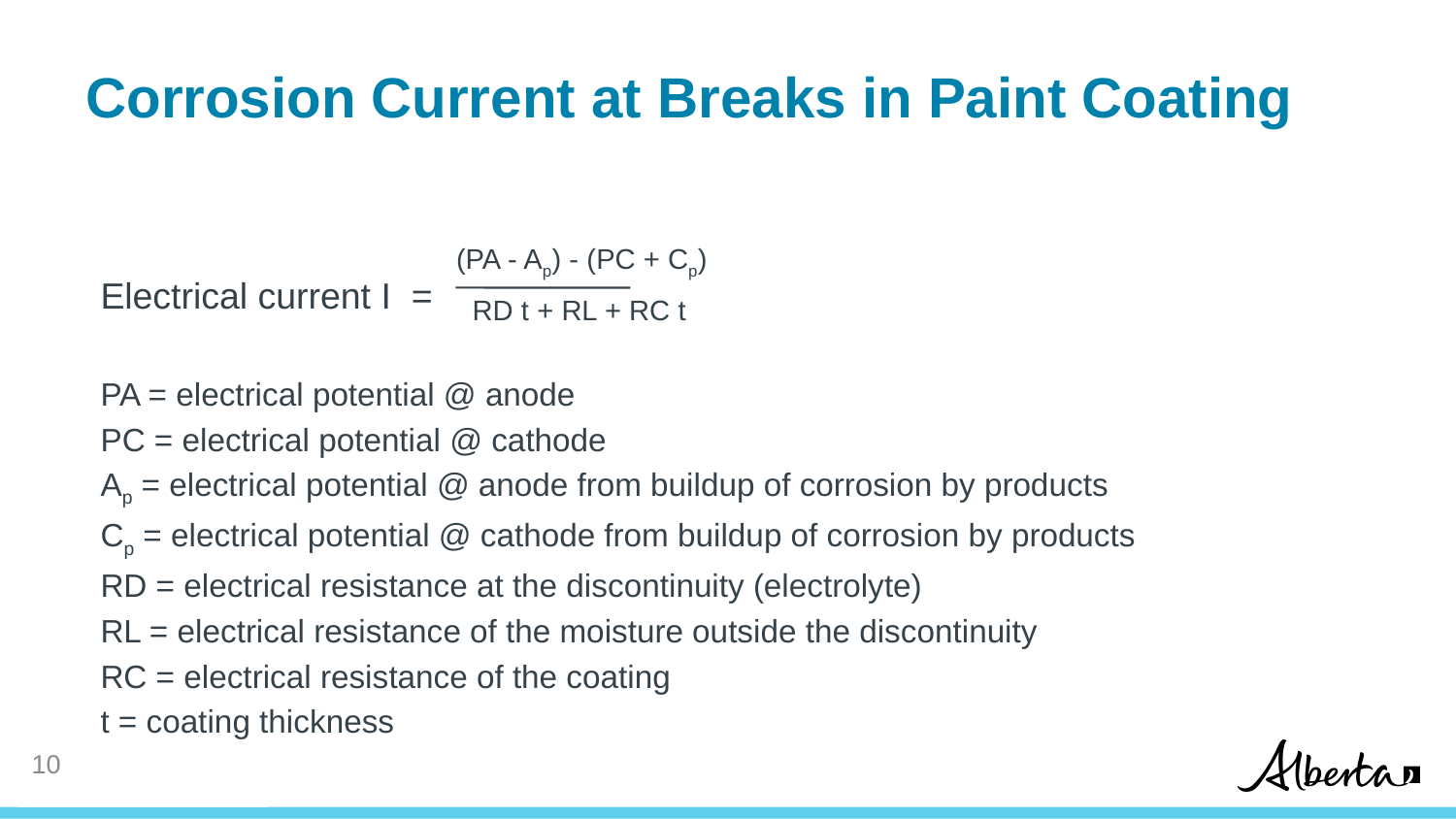

# Corrosion Current at Breaks in Paint Coating

Electrical current I  =

PA = electrical potential @ anode
PC = electrical potential @ cathode
Ap = electrical potential @ anode from buildup of corrosion by products
Cp = electrical potential @ cathode from buildup of corrosion by products
RD = electrical resistance at the discontinuity (electrolyte)
RL = electrical resistance of the moisture outside the discontinuity
RC = electrical resistance of the coating
t = coating thickness
(PA - Ap) - (PC + Cp)

RD t + RL + RC t
10